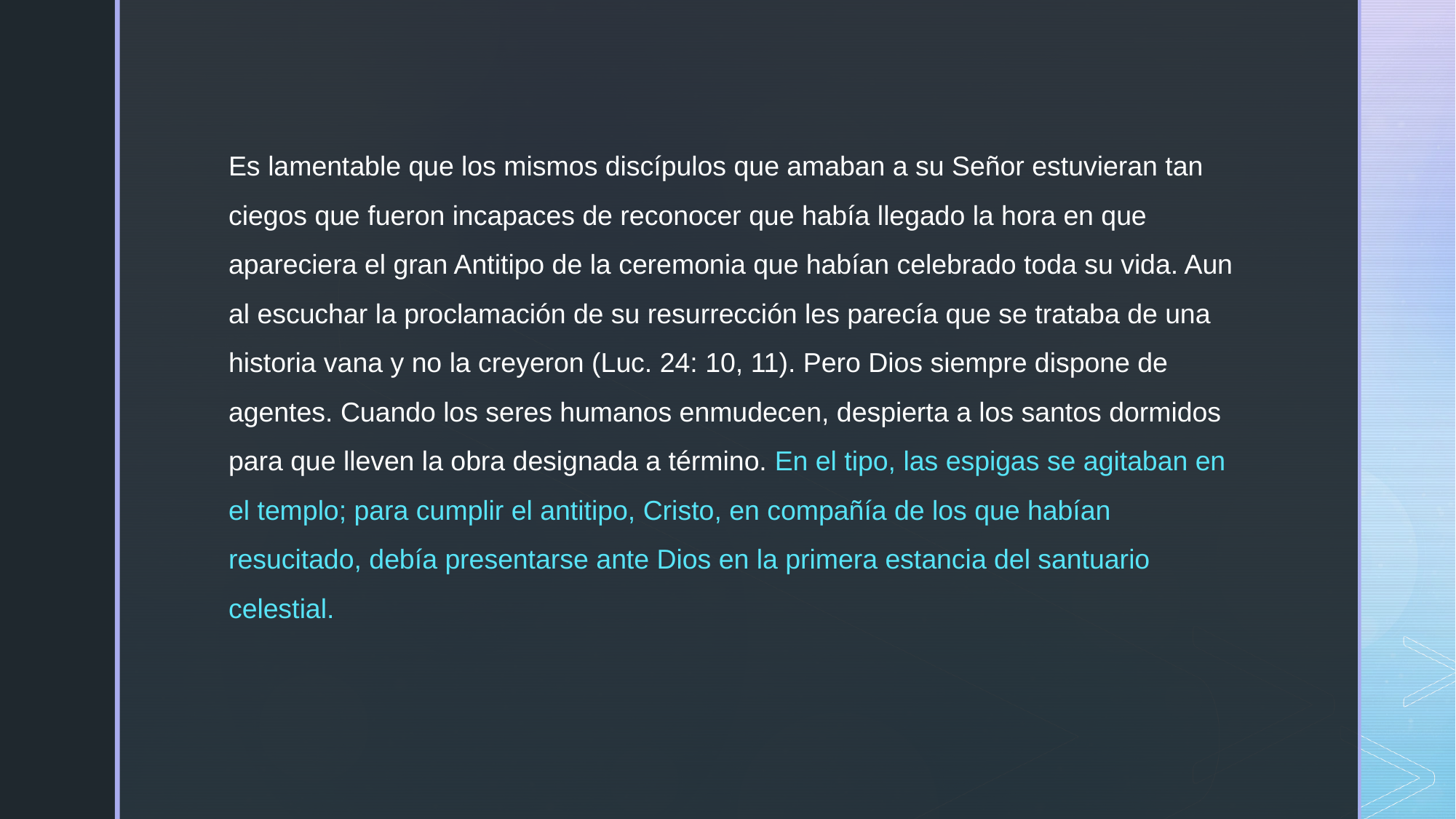

Es lamentable que los mismos discípulos que amaban a su Señor estuvieran tan ciegos que fueron incapaces de reconocer que había llegado la hora en que apareciera el gran Antitipo de la ceremonia que habían celebrado toda su vida. Aun al escuchar la proclamación de su resurrección les parecía que se trataba de una historia vana y no la creyeron (Luc. 24: 10, 11). Pero Dios siempre dispone de agentes. Cuando los seres humanos enmudecen, despierta a los santos dormidos para que lleven la obra designada a término. En el tipo, las espigas se agitaban en el templo; para cumplir el antitipo, Cristo, en compañía de los que habían resucitado, debía presentarse ante Dios en la primera estancia del santuario celestial.